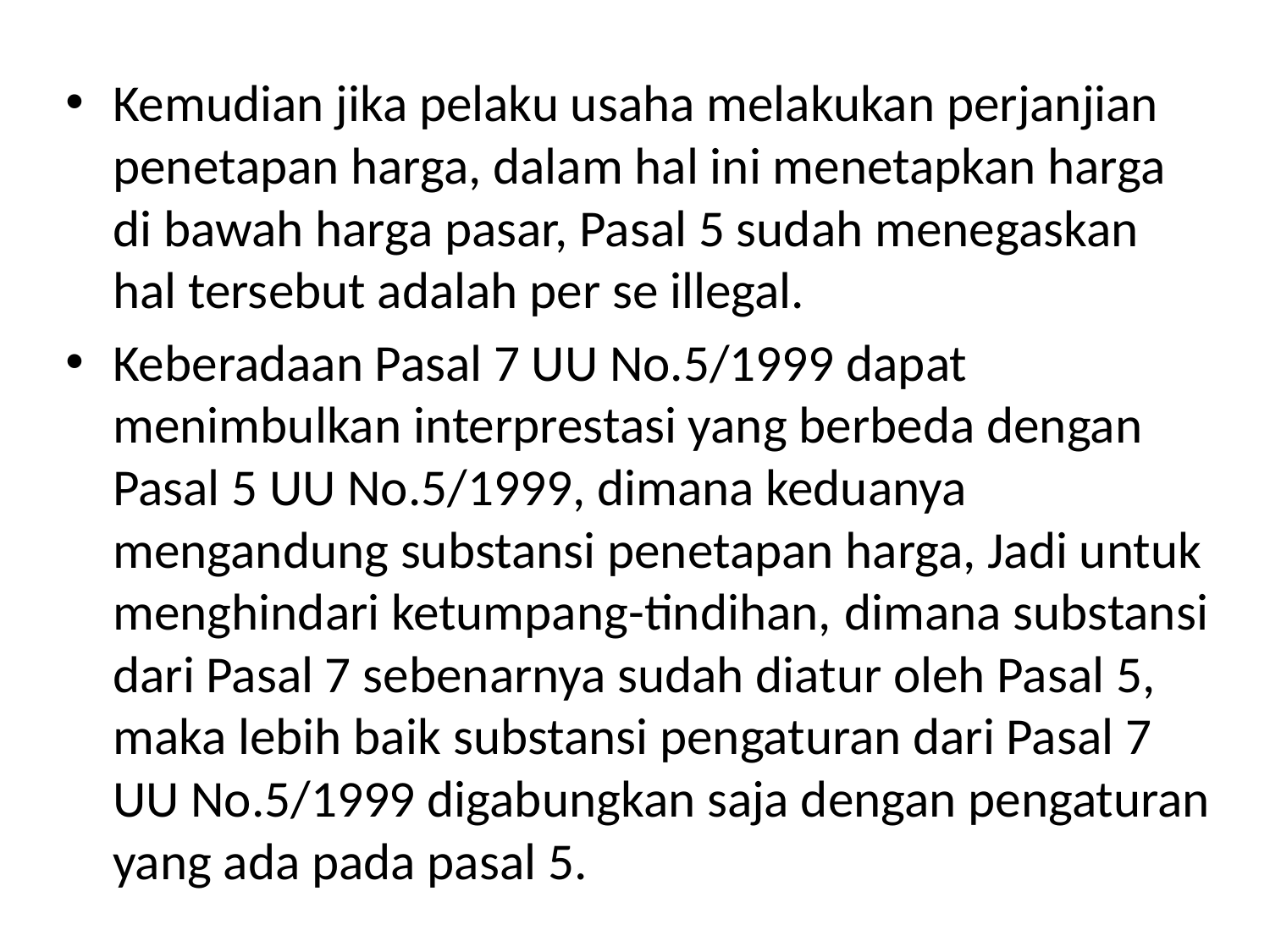

Kemudian jika pelaku usaha melakukan perjanjian penetapan harga, dalam hal ini menetapkan harga di bawah harga pasar, Pasal 5 sudah menegaskan hal tersebut adalah per se illegal.
Keberadaan Pasal 7 UU No.5/1999 dapat menimbulkan interprestasi yang berbeda dengan Pasal 5 UU No.5/1999, dimana keduanya mengandung substansi penetapan harga, Jadi untuk menghindari ketumpang-tindihan, dimana substansi dari Pasal 7 sebenarnya sudah diatur oleh Pasal 5, maka lebih baik substansi pengaturan dari Pasal 7 UU No.5/1999 digabungkan saja dengan pengaturan yang ada pada pasal 5.